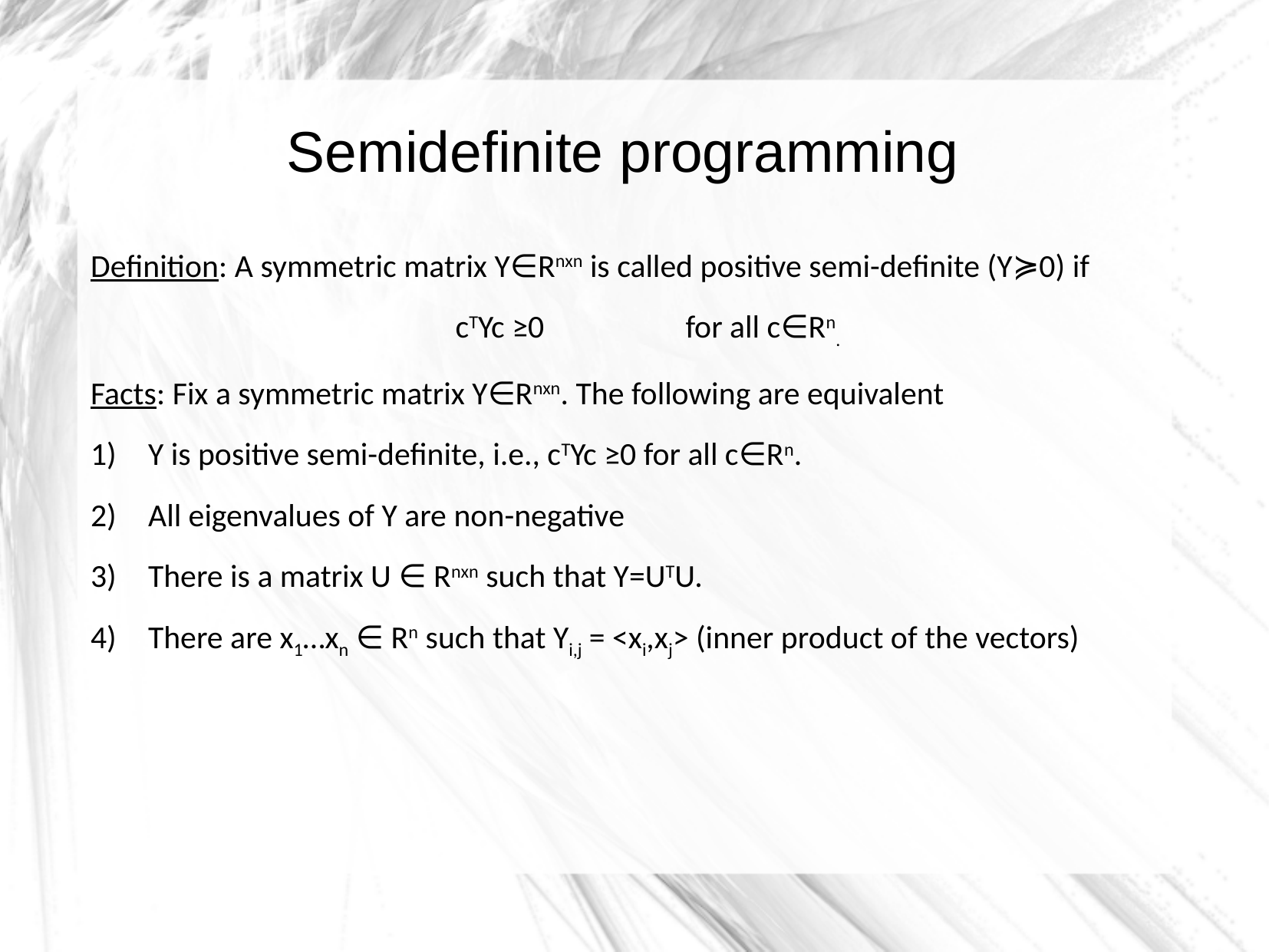

Semidefinite programming
Definition: A symmetric matrix Y∈Rnxn is called positive semi-definite (Y≽0) if
cTYc ≥0		for all c∈Rn.
Facts: Fix a symmetric matrix Y∈Rnxn. The following are equivalent
Y is positive semi-definite, i.e., cTYc ≥0 for all c∈Rn.
All eigenvalues of Y are non-negative
There is a matrix U ∈ Rnxn such that Y=UTU.
There are x1…xn ∈ Rn such that Yi,j = <xi,xj> (inner product of the vectors)